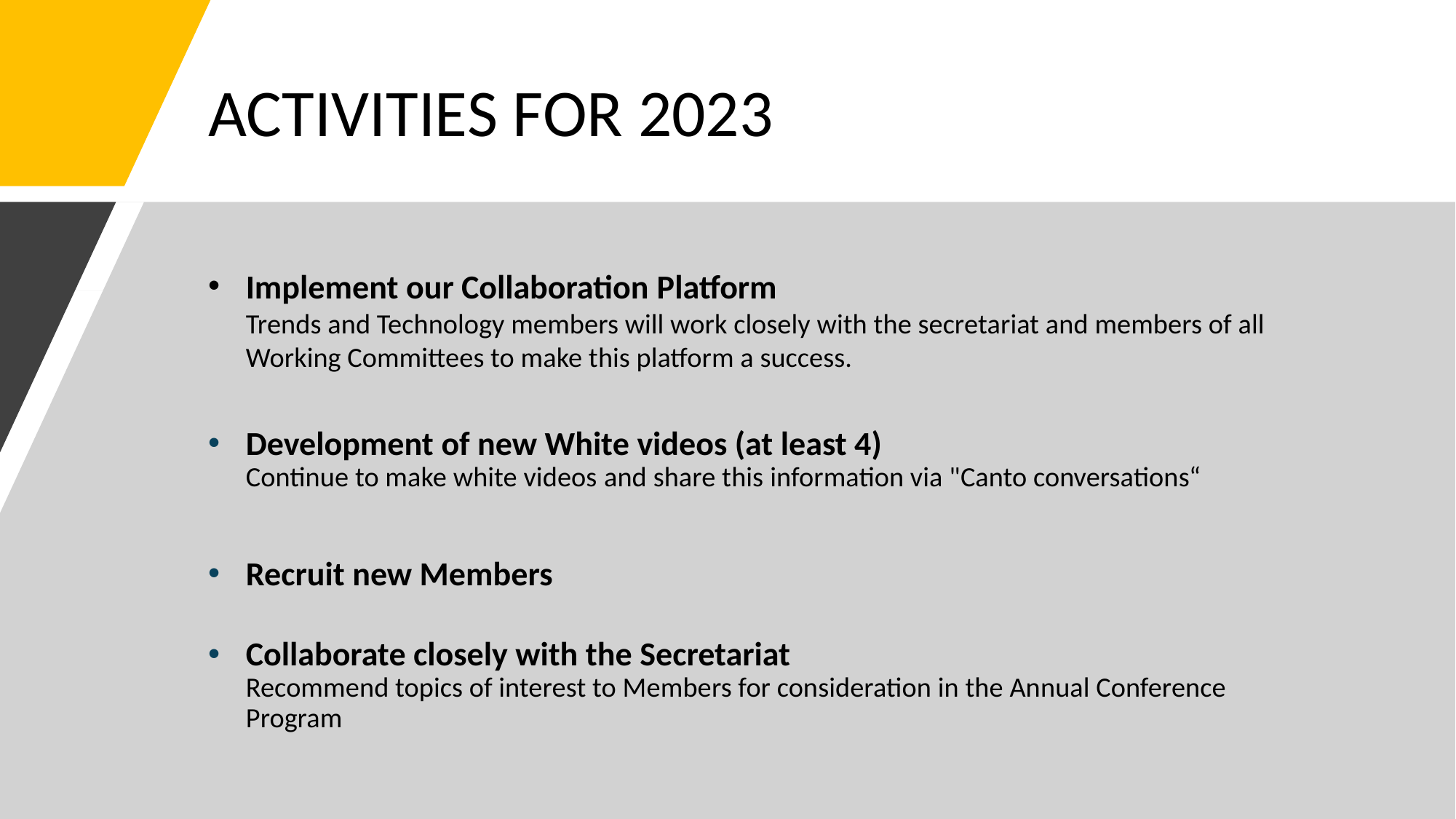

# ACTIVITIES FOR 2023

Implement our Collaboration Platform
Trends and Technology members will work closely with the secretariat and members of all Working Committees to make this platform a success.
Development of new White videos (at least 4)
Continue to make white videos and share this information via "Canto conversations“

Recruit new Members
Collaborate closely with the Secretariat
Recommend topics of interest to Members for consideration in the Annual Conference Program